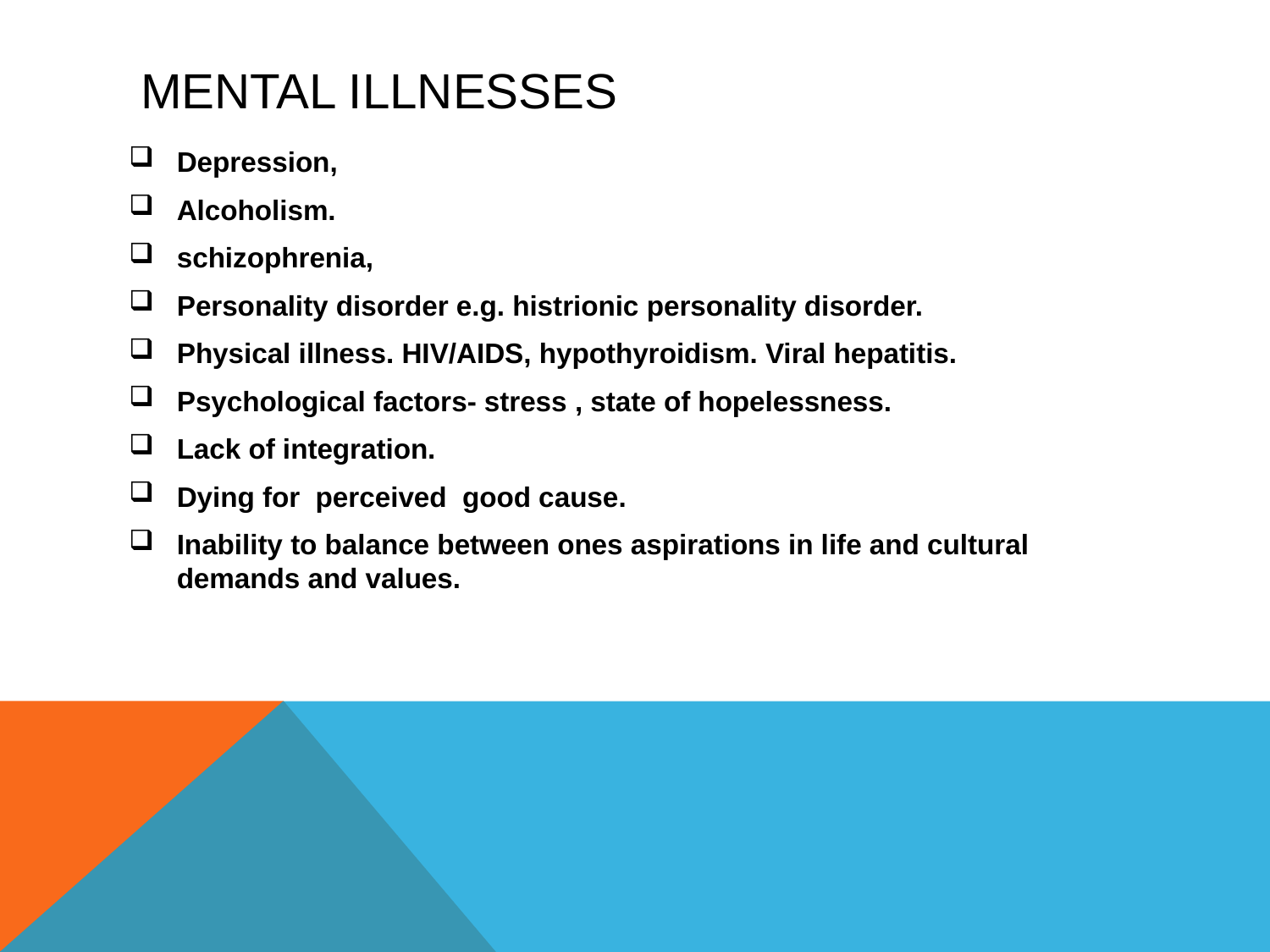

# mental illnesses
Depression,
Alcoholism.
schizophrenia,
Personality disorder e.g. histrionic personality disorder.
Physical illness. HIV/AIDS, hypothyroidism. Viral hepatitis.
Psychological factors- stress , state of hopelessness.
Lack of integration.
Dying for  perceived  good cause.
Inability to balance between ones aspirations in life and cultural demands and values.